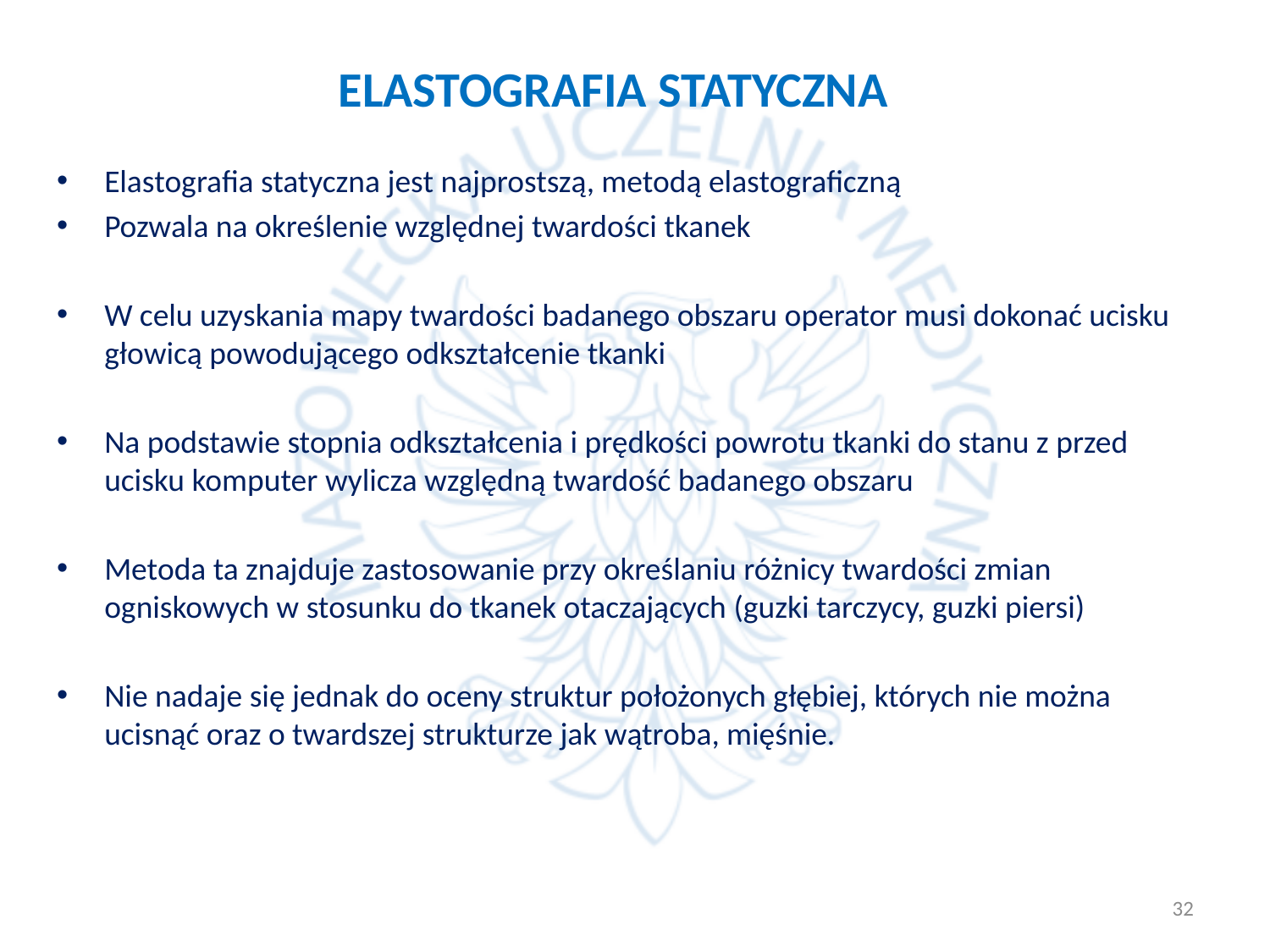

ELASTOGRAFIA STATYCZNA
Elastografia statyczna jest najprostszą, metodą elastograficzną
Pozwala na określenie względnej twardości tkanek

W celu uzyskania mapy twardości badanego obszaru operator musi dokonać ucisku głowicą powodującego odkształcenie tkanki

Na podstawie stopnia odkształcenia i prędkości powrotu tkanki do stanu z przed ucisku komputer wylicza względną twardość badanego obszaru

Metoda ta znajduje zastosowanie przy określaniu różnicy twardości zmian ogniskowych w stosunku do tkanek otaczających (guzki tarczycy, guzki piersi)

Nie nadaje się jednak do oceny struktur położonych głębiej, których nie można ucisnąć oraz o twardszej strukturze jak wątroba, mięśnie.
32